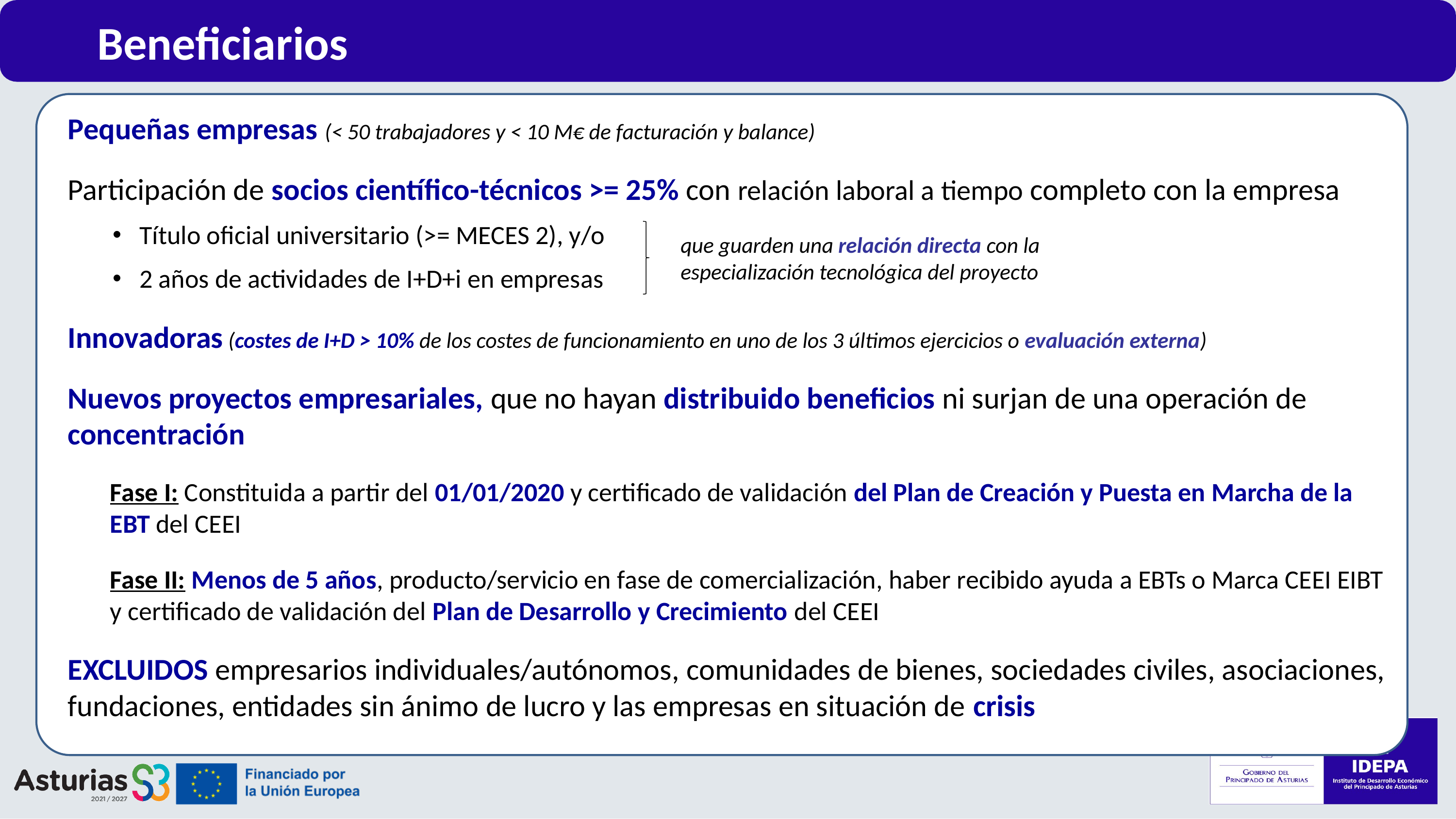

Beneficiarios

Pequeñas empresas (< 50 trabajadores y < 10 M€ de facturación y balance)
Participación de socios científico-técnicos >= 25% con relación laboral a tiempo completo con la empresa
Título oficial universitario (>= MECES 2), y/o
2 años de actividades de I+D+i en empresas
Innovadoras (costes de I+D > 10% de los costes de funcionamiento en uno de los 3 últimos ejercicios o evaluación externa)
Nuevos proyectos empresariales, que no hayan distribuido beneficios ni surjan de una operación de concentración
Fase I: Constituida a partir del 01/01/2020 y certificado de validación del Plan de Creación y Puesta en Marcha de la EBT del CEEI
Fase II: Menos de 5 años, producto/servicio en fase de comercialización, haber recibido ayuda a EBTs o Marca CEEI EIBT y certificado de validación del Plan de Desarrollo y Crecimiento del CEEI
EXCLUIDOS empresarios individuales/autónomos, comunidades de bienes, sociedades civiles, asociaciones, fundaciones, entidades sin ánimo de lucro y las empresas en situación de crisis

que guarden una relación directa con la especialización tecnológica del proyecto